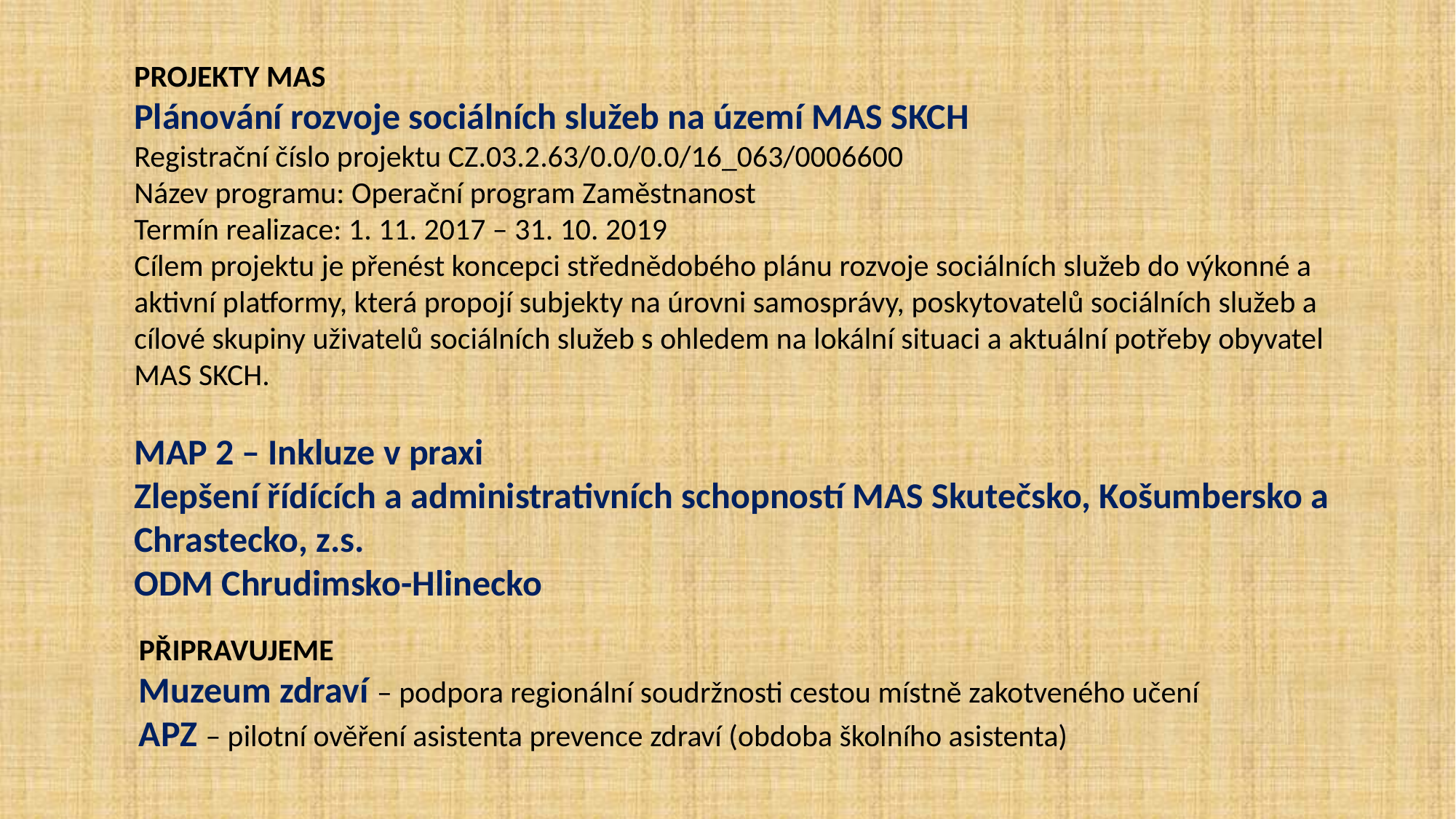

PROJEKTY MAS
Plánování rozvoje sociálních služeb na území MAS SKCH
Registrační číslo projektu CZ.03.2.63/0.0/0.0/16_063/0006600
Název programu: Operační program Zaměstnanost
Termín realizace: 1. 11. 2017 – 31. 10. 2019
Cílem projektu je přenést koncepci střednědobého plánu rozvoje sociálních služeb do výkonné a aktivní platformy, která propojí subjekty na úrovni samosprávy, poskytovatelů sociálních služeb a cílové skupiny uživatelů sociálních služeb s ohledem na lokální situaci a aktuální potřeby obyvatel MAS SKCH.

MAP 2 – Inkluze v praxi
Zlepšení řídících a administrativních schopností MAS Skutečsko, Košumbersko a Chrastecko, z.s.
ODM Chrudimsko-Hlinecko
PŘIPRAVUJEME
Muzeum zdraví – podpora regionální soudržnosti cestou místně zakotveného učení
APZ – pilotní ověření asistenta prevence zdraví (obdoba školního asistenta)